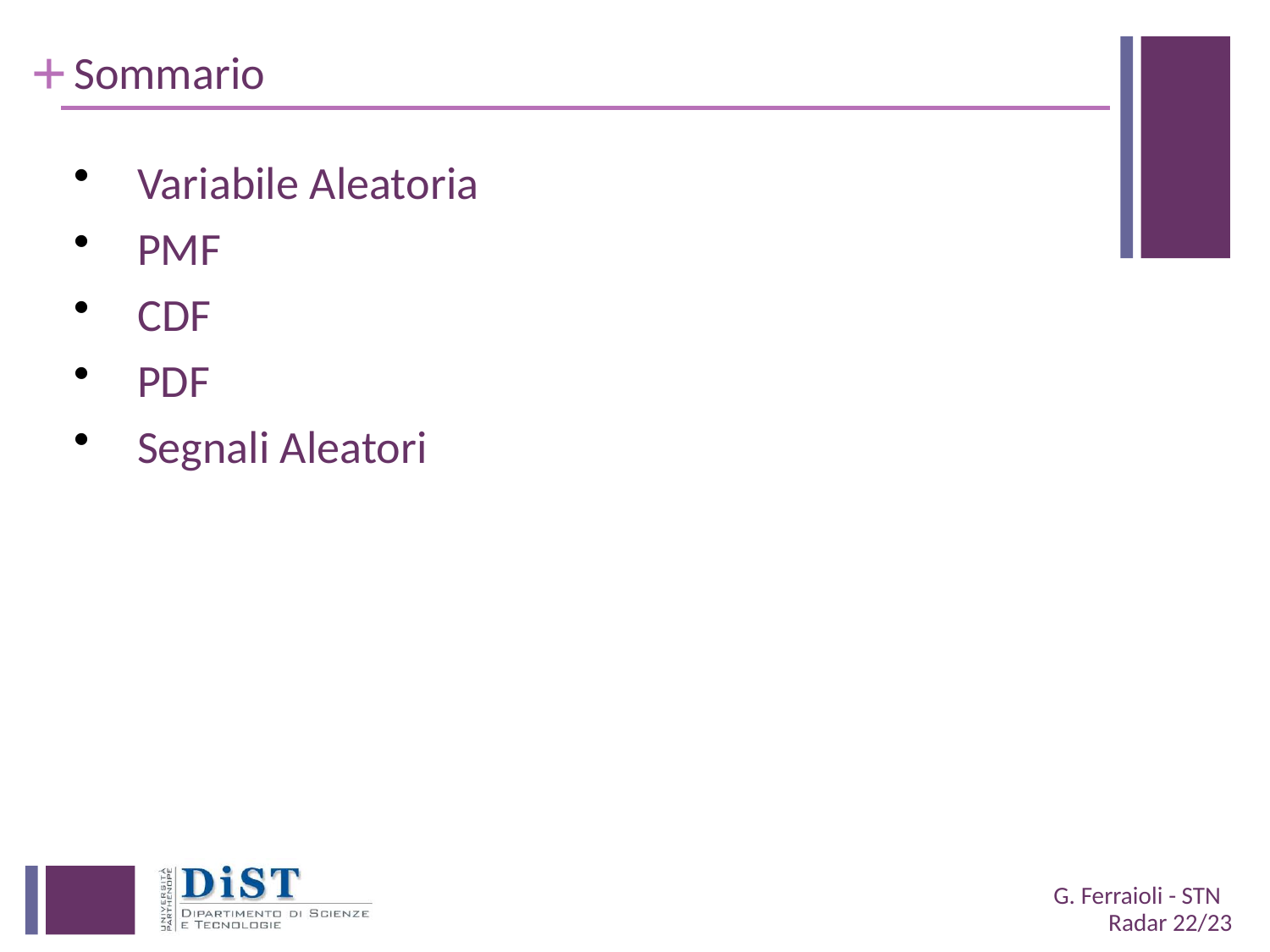

# Sommario
Variabile Aleatoria
PMF
CDF
PDF
Segnali Aleatori